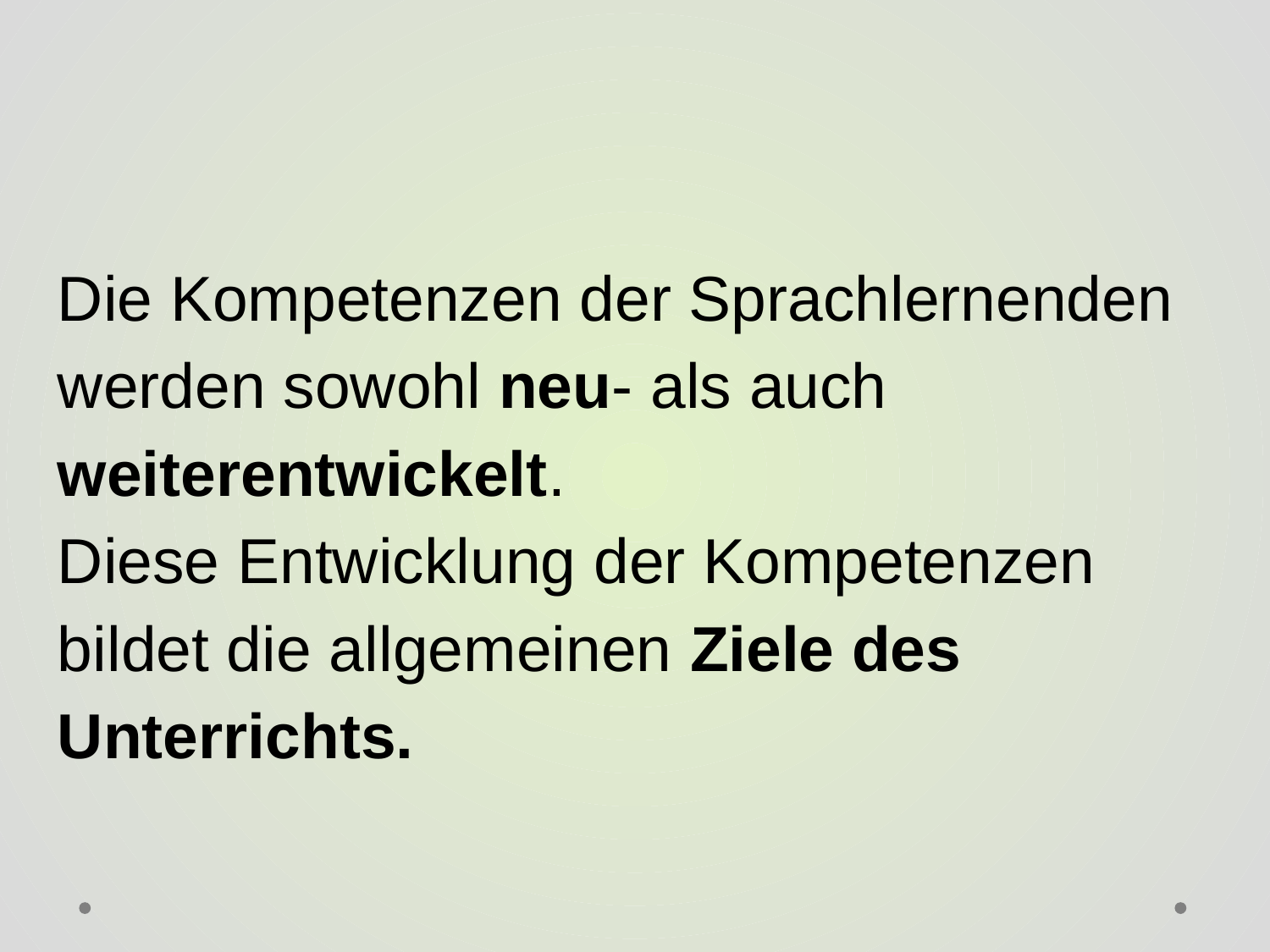

Die Kompetenzen der Sprachlernenden
werden sowohl neu- als auch weiterentwickelt.
Diese Entwicklung der Kompetenzen bildet die allgemeinen Ziele des Unterrichts.